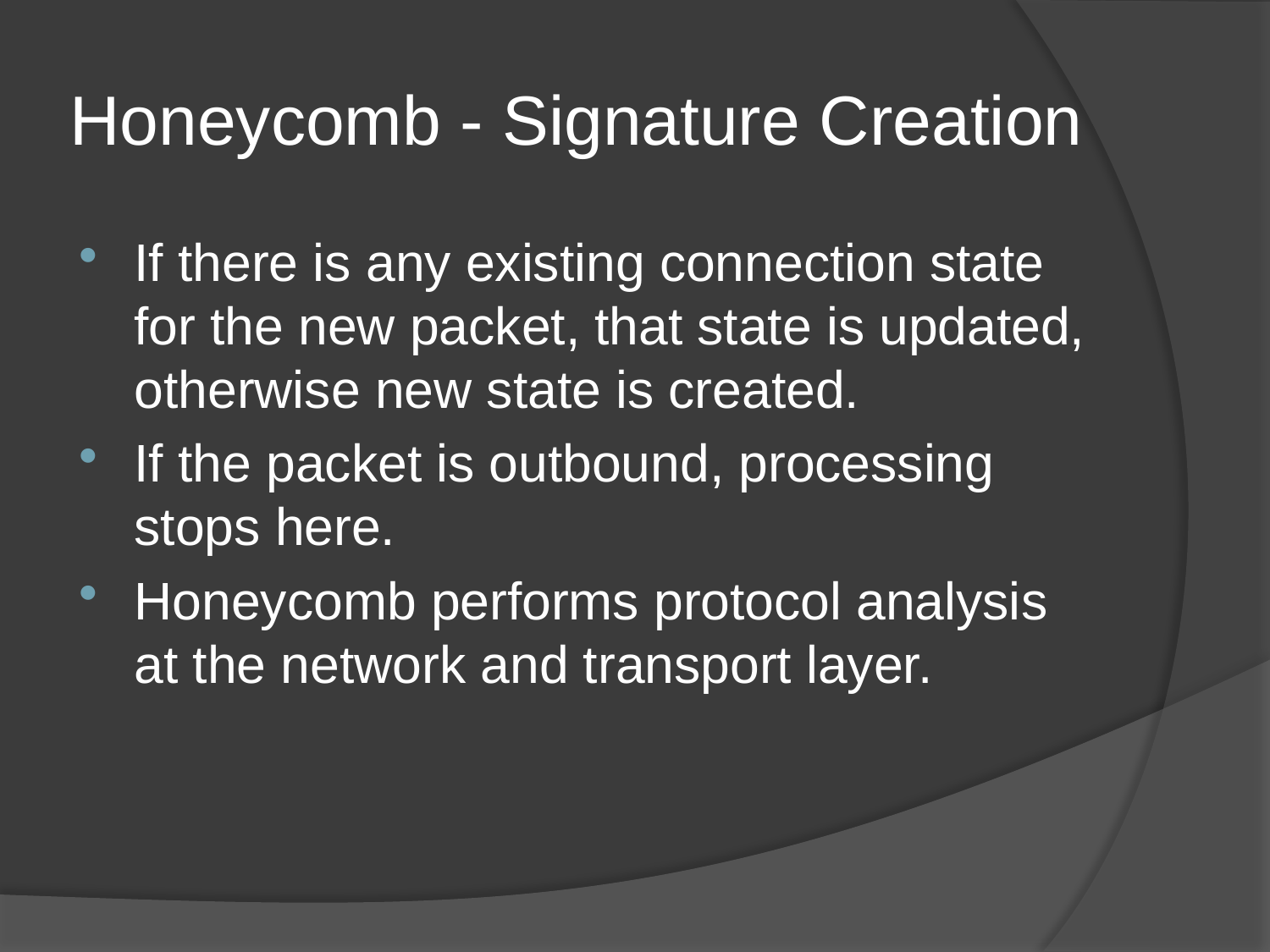

# Honeycomb - Signature Creation
If there is any existing connection state for the new packet, that state is updated, otherwise new state is created.
If the packet is outbound, processing stops here.
Honeycomb performs protocol analysis at the network and transport layer.